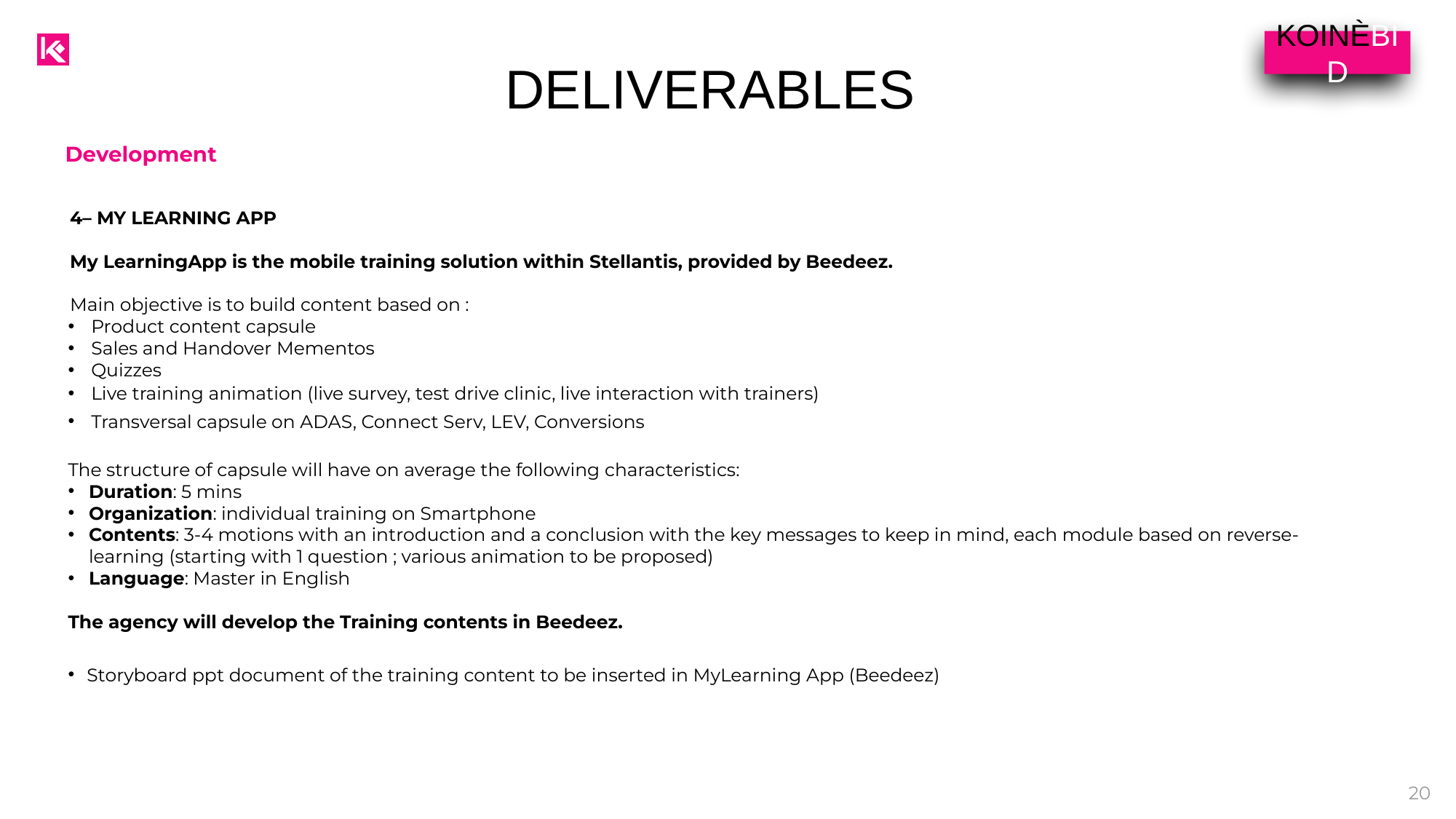

KOINÈBID

DELIVERABLES
Development

4– MY LEARNING APP

My LearningApp is the mobile training solution within Stellantis, provided by Beedeez.

Main objective is to build content based on :
Product content capsule
Sales and Handover Mementos
Quizzes
Live training animation (live survey, test drive clinic, live interaction with trainers)
Transversal capsule on ADAS, Connect Serv, LEV, Conversions

The structure of capsule will have on average the following characteristics:
Duration: 5 mins
Organization: individual training on Smartphone
Contents: 3-4 motions with an introduction and a conclusion with the key messages to keep in mind, each module based on reverse-learning (starting with 1 question ; various animation to be proposed)
Language: Master in English

The agency will develop the Training contents in Beedeez.

Storyboard ppt document of the training content to be inserted in MyLearning App (Beedeez)

20